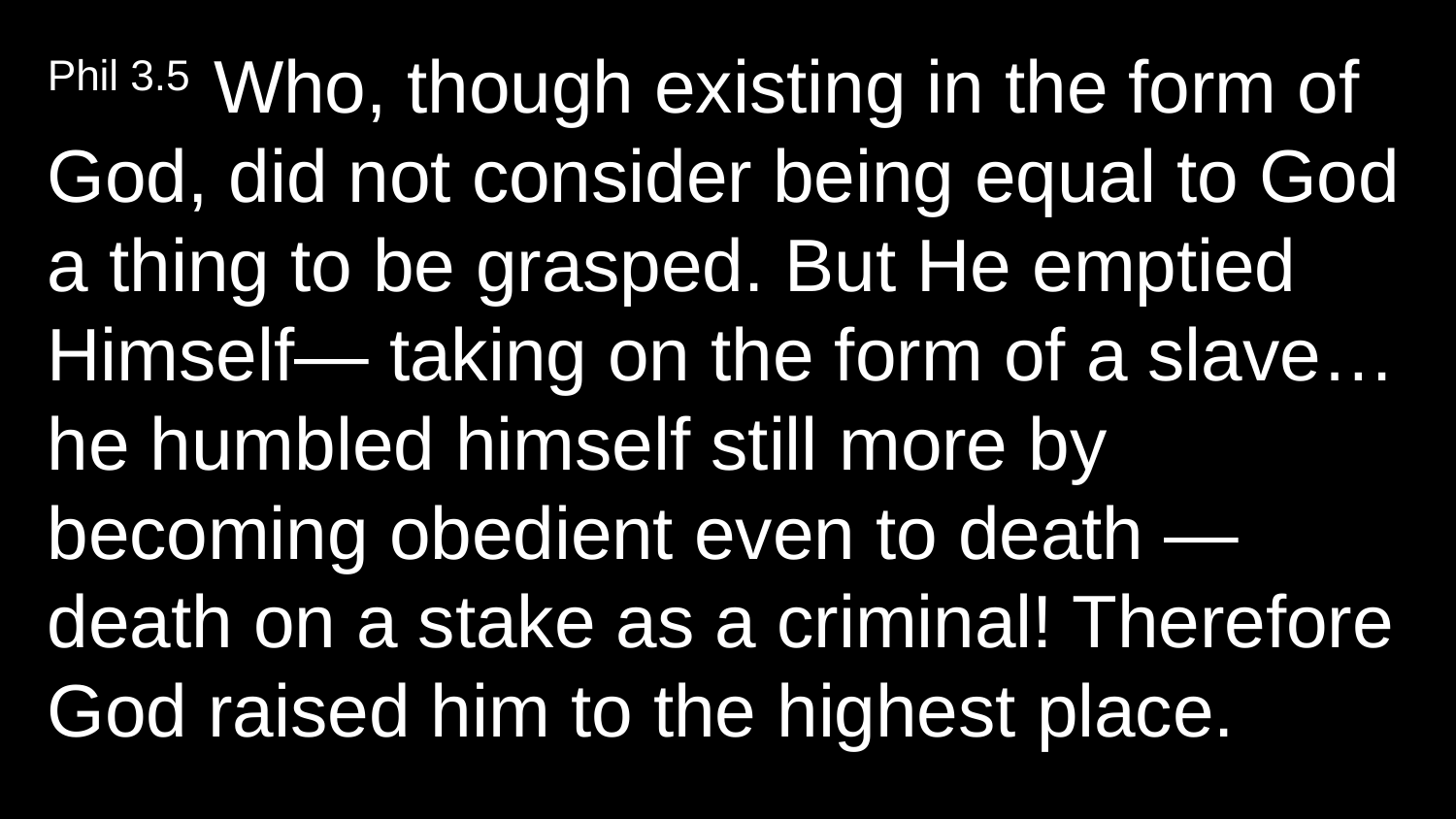

Phil 3.5  Who, though existing in the form of God, did not consider being equal to God a thing to be grasped. But He emptied Himself— taking on the form of a slave…he humbled himself still more by becoming obedient even to death — death on a stake as a criminal! Therefore God raised him to the highest place.